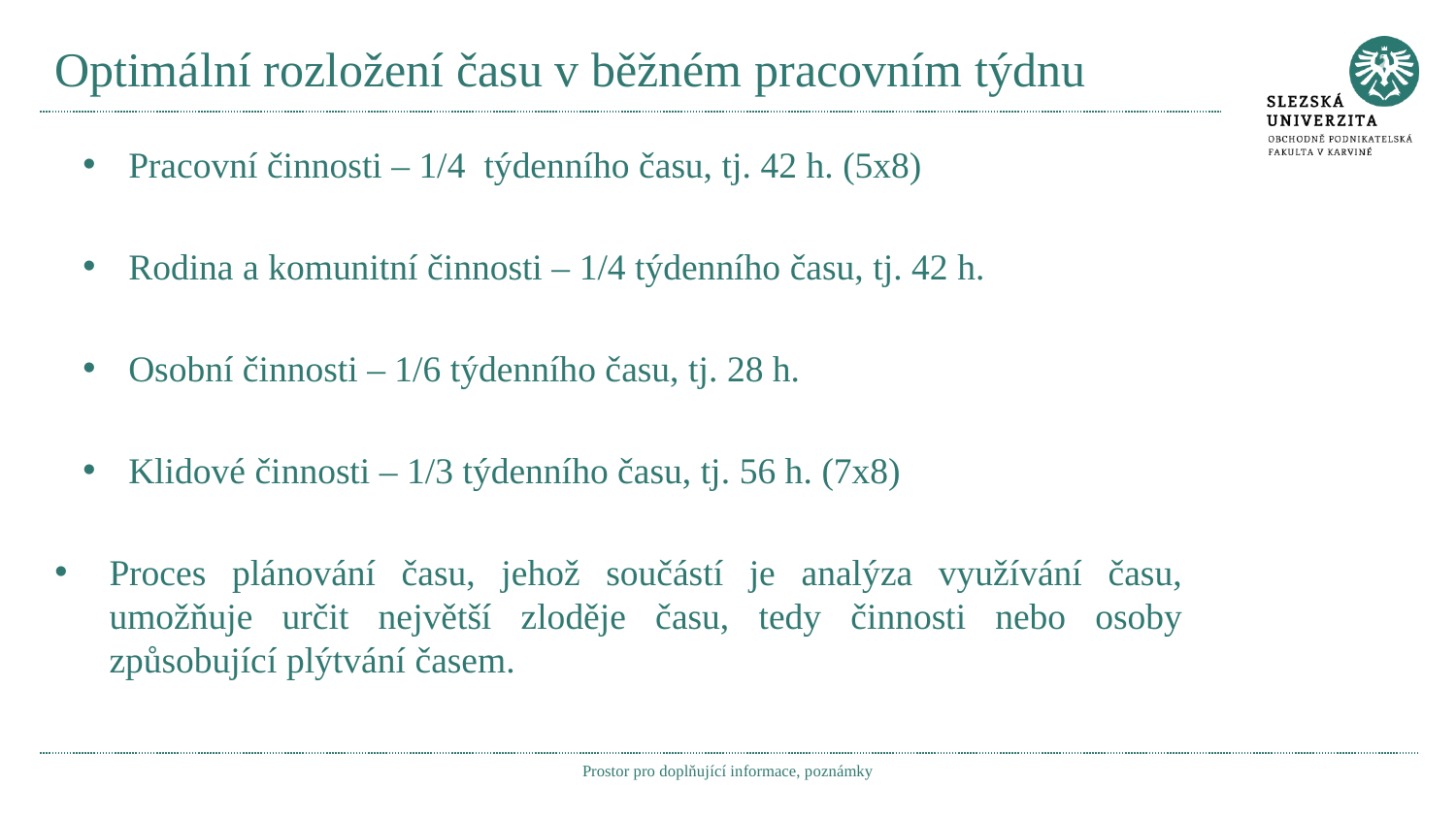

# Optimální rozložení času v běžném pracovním týdnu
Pracovní činnosti – 1/4  týdenního času, tj. 42 h. (5x8)

Rodina a komunitní činnosti – 1/4 týdenního času, tj. 42 h.

Osobní činnosti – 1/6 týdenního času, tj. 28 h.

Klidové činnosti – 1/3 týdenního času, tj. 56 h. (7x8)

Proces plánování času, jehož součástí je analýza využívání času, umožňuje určit největší zloděje času, tedy činnosti nebo osoby způsobující plýtvání časem.

Prostor pro doplňující informace, poznámky